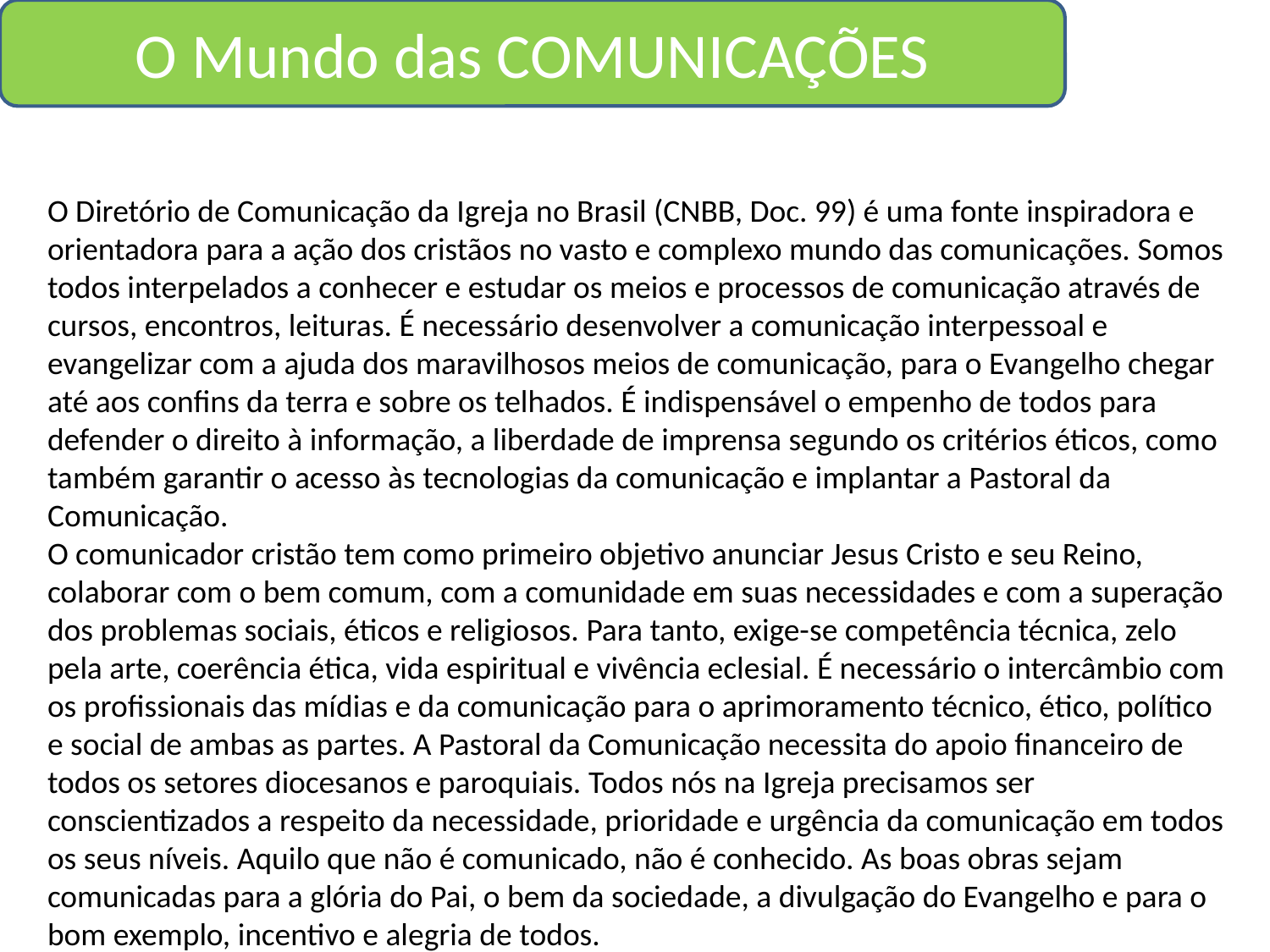

O Mundo das COMUNICAÇÕES

O Diretório de Comunicação da Igreja no Brasil (CNBB, Doc. 99) é uma fonte inspiradora e orientadora para a ação dos cristãos no vasto e complexo mundo das comunicações. Somos todos interpelados a conhecer e estudar os meios e processos de comunicação através de cursos, encontros, leituras. É necessário desenvolver a comunicação interpessoal e evangelizar com a ajuda dos maravilhosos meios de comunicação, para o Evangelho chegar até aos confins da terra e sobre os telhados. É indispensável o empenho de todos para defender o direito à informação, a liberdade de imprensa segundo os critérios éticos, como também garantir o acesso às tecnologias da comunicação e implantar a Pastoral da Comunicação.
O comunicador cristão tem como primeiro objetivo anunciar Jesus Cristo e seu Reino, colaborar com o bem comum, com a comunidade em suas necessidades e com a superação dos problemas sociais, éticos e religiosos. Para tanto, exige-se competência técnica, zelo pela arte, coerência ética, vida espiritual e vivência eclesial. É necessário o intercâmbio com os profissionais das mídias e da comunicação para o aprimoramento técnico, ético, político e social de ambas as partes. A Pastoral da Comunicação necessita do apoio financeiro de todos os setores diocesanos e paroquiais. Todos nós na Igreja precisamos ser conscientizados a respeito da necessidade, prioridade e urgência da comunicação em todos os seus níveis. Aquilo que não é comunicado, não é conhecido. As boas obras sejam comunicadas para a glória do Pai, o bem da sociedade, a divulgação do Evangelho e para o bom exemplo, incentivo e alegria de todos.